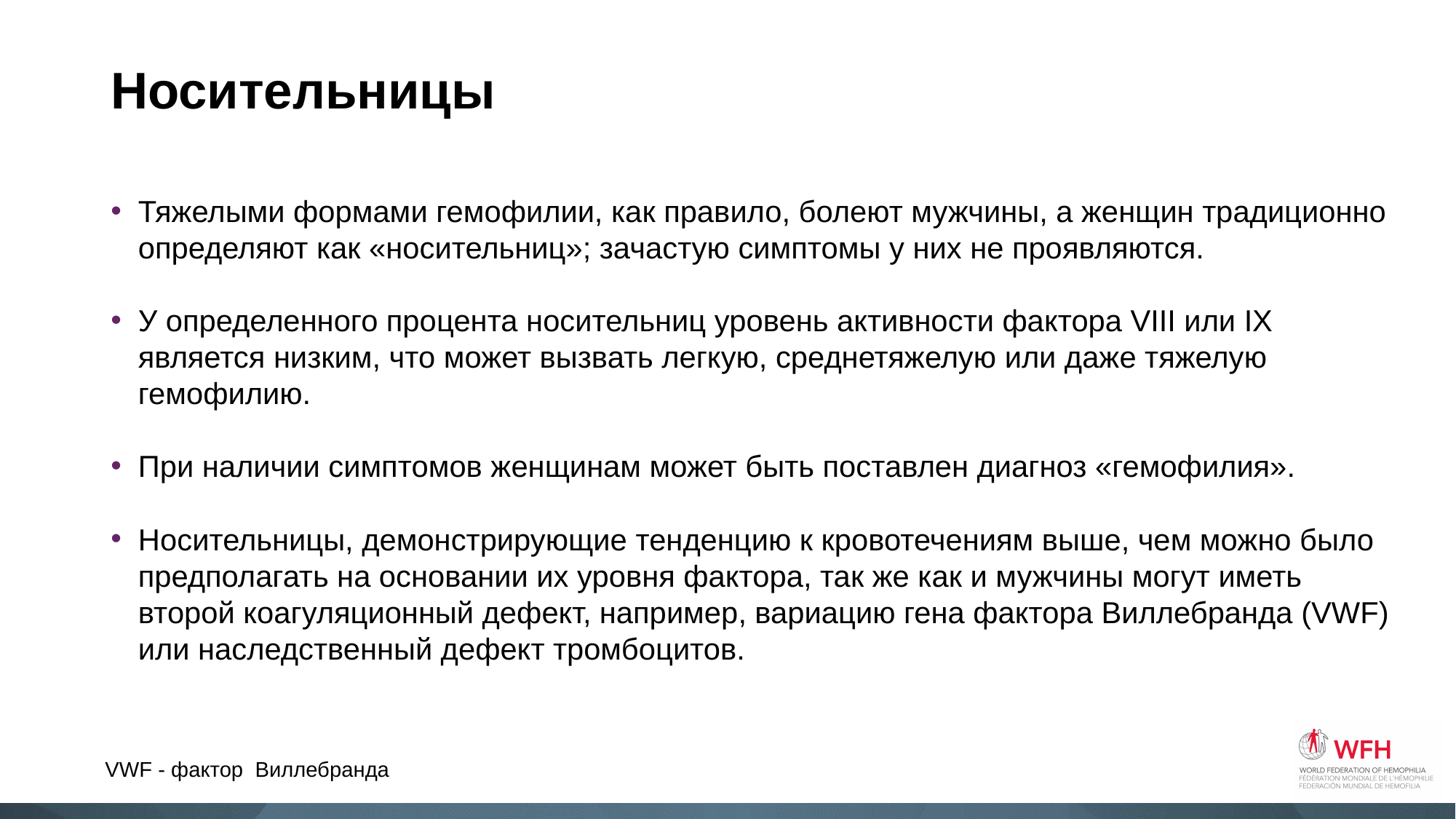

# Носительницы
Тяжелыми формами гемофилии, как правило, болеют мужчины, а женщин традиционно определяют как «носительниц»; зачастую симптомы у них не проявляются.
У определенного процента носительниц уровень активности фактора VIII или IX является низким, что может вызвать легкую, среднетяжелую или даже тяжелую гемофилию.
При наличии симптомов женщинам может быть поставлен диагноз «гемофилия».
Носительницы, демонстрирующие тенденцию к кровотечениям выше, чем можно было предполагать на основании их уровня фактора, так же как и мужчины могут иметь второй коагуляционный дефект, например, вариацию гена фактора Виллебранда (VWF) или наследственный дефект тромбоцитов.
VWF - фактор  Виллебранда